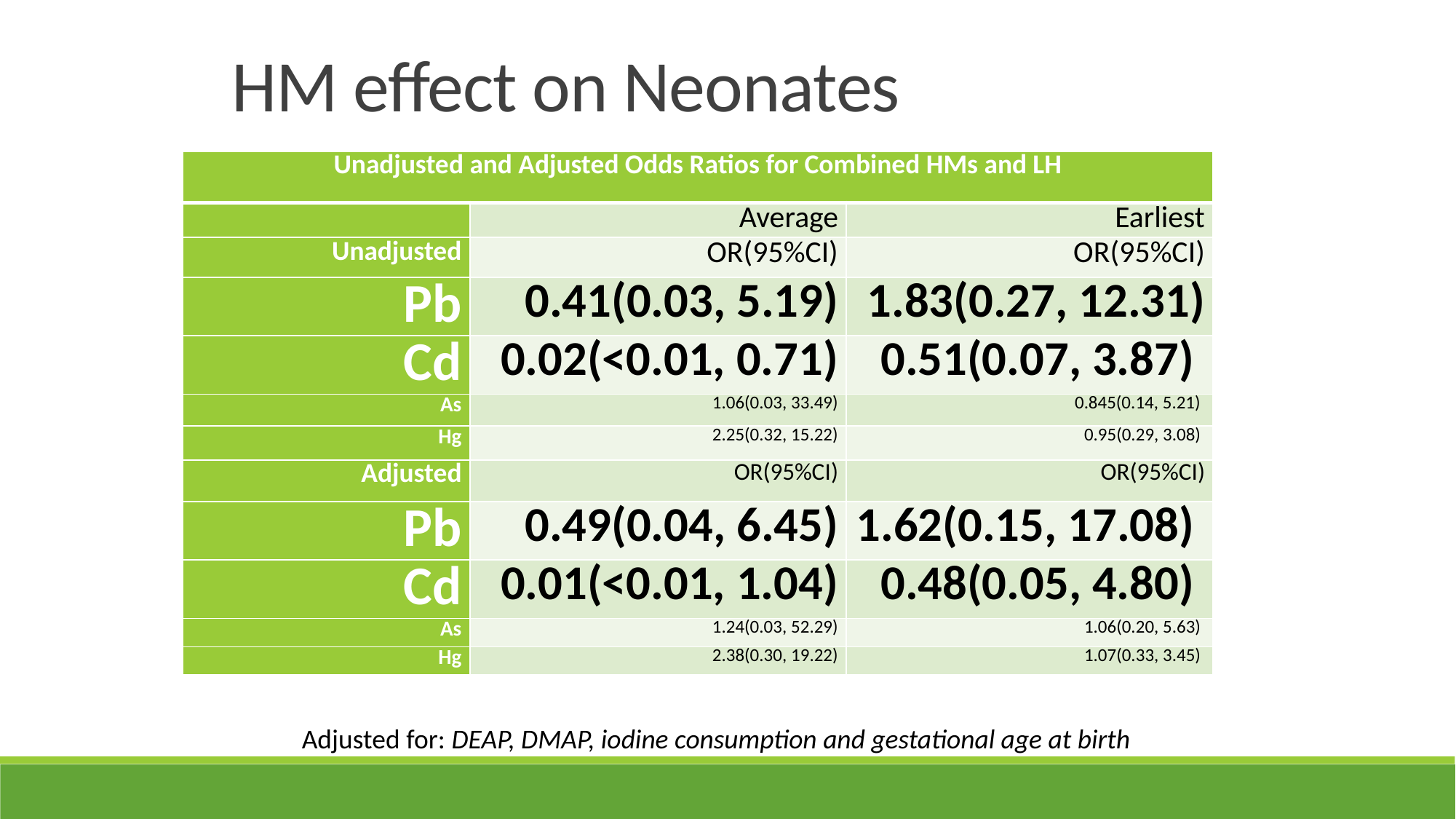

HM effect on Neonates
| Unadjusted and Adjusted Odds Ratios for Combined HMs and LH |  |  |
| --- | --- | --- |
|  | Average | Earliest |
| Unadjusted | OR(95%CI) | OR(95%CI) |
| Pb | 0.41(0.03, 5.19) | 1.83(0.27, 12.31) |
| Cd | 0.02(<0.01, 0.71) | 0.51(0.07, 3.87) |
| As | 1.06(0.03, 33.49) | 0.845(0.14, 5.21) |
| Hg | 2.25(0.32, 15.22) | 0.95(0.29, 3.08) |
| Adjusted | OR(95%CI) | OR(95%CI) |
| Pb | 0.49(0.04, 6.45) | 1.62(0.15, 17.08) |
| Cd | 0.01(<0.01, 1.04) | 0.48(0.05, 4.80) |
| As | 1.24(0.03, 52.29) | 1.06(0.20, 5.63) |
| Hg | 2.38(0.30, 19.22) | 1.07(0.33, 3.45) |
Adjusted for: DEAP, DMAP, iodine consumption and gestational age at birth